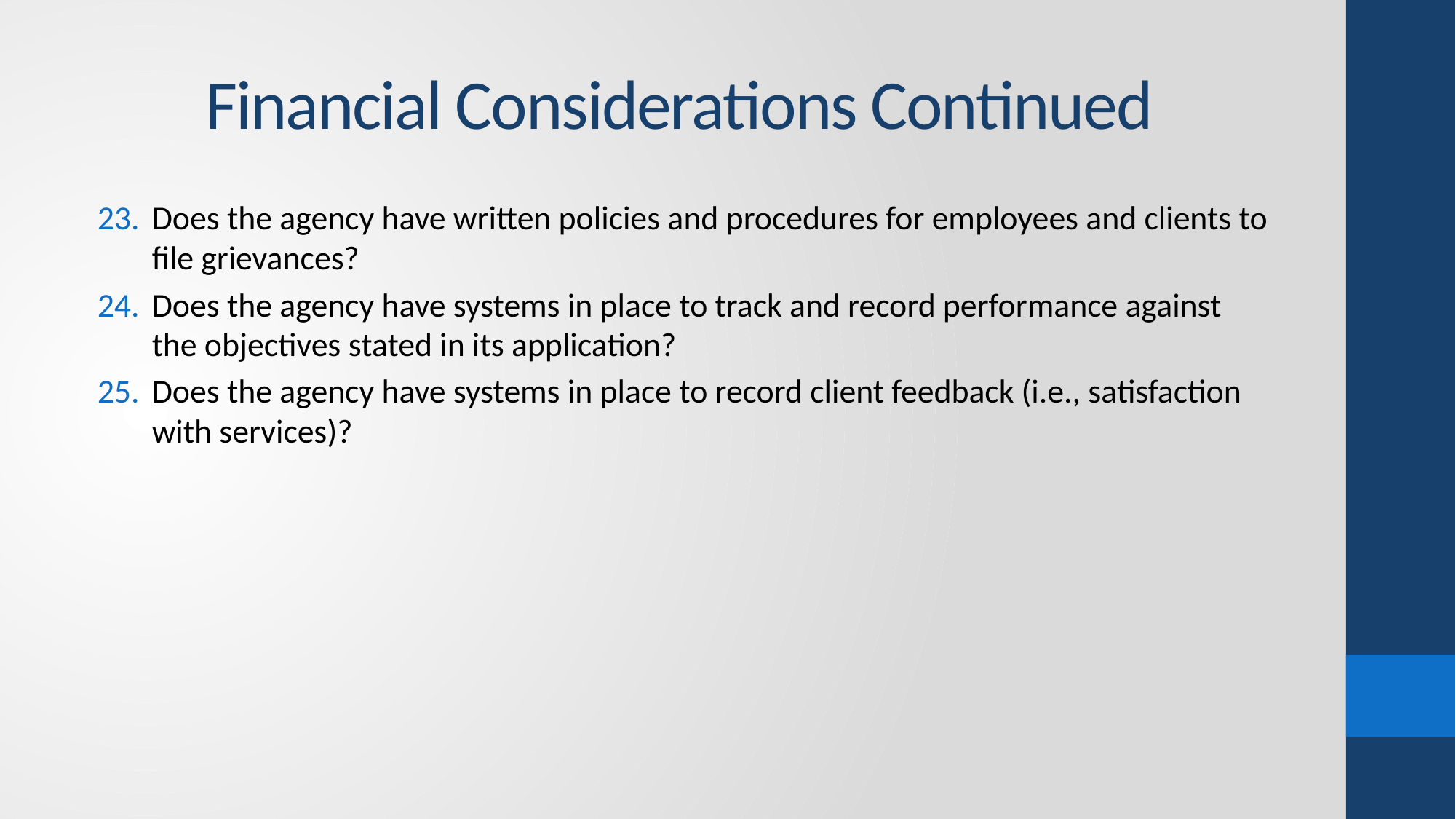

# Financial Considerations Continued
Does the agency have written policies and procedures for employees and clients to file grievances?
Does the agency have systems in place to track and record performance against the objectives stated in its application?
Does the agency have systems in place to record client feedback (i.e., satisfaction with services)?